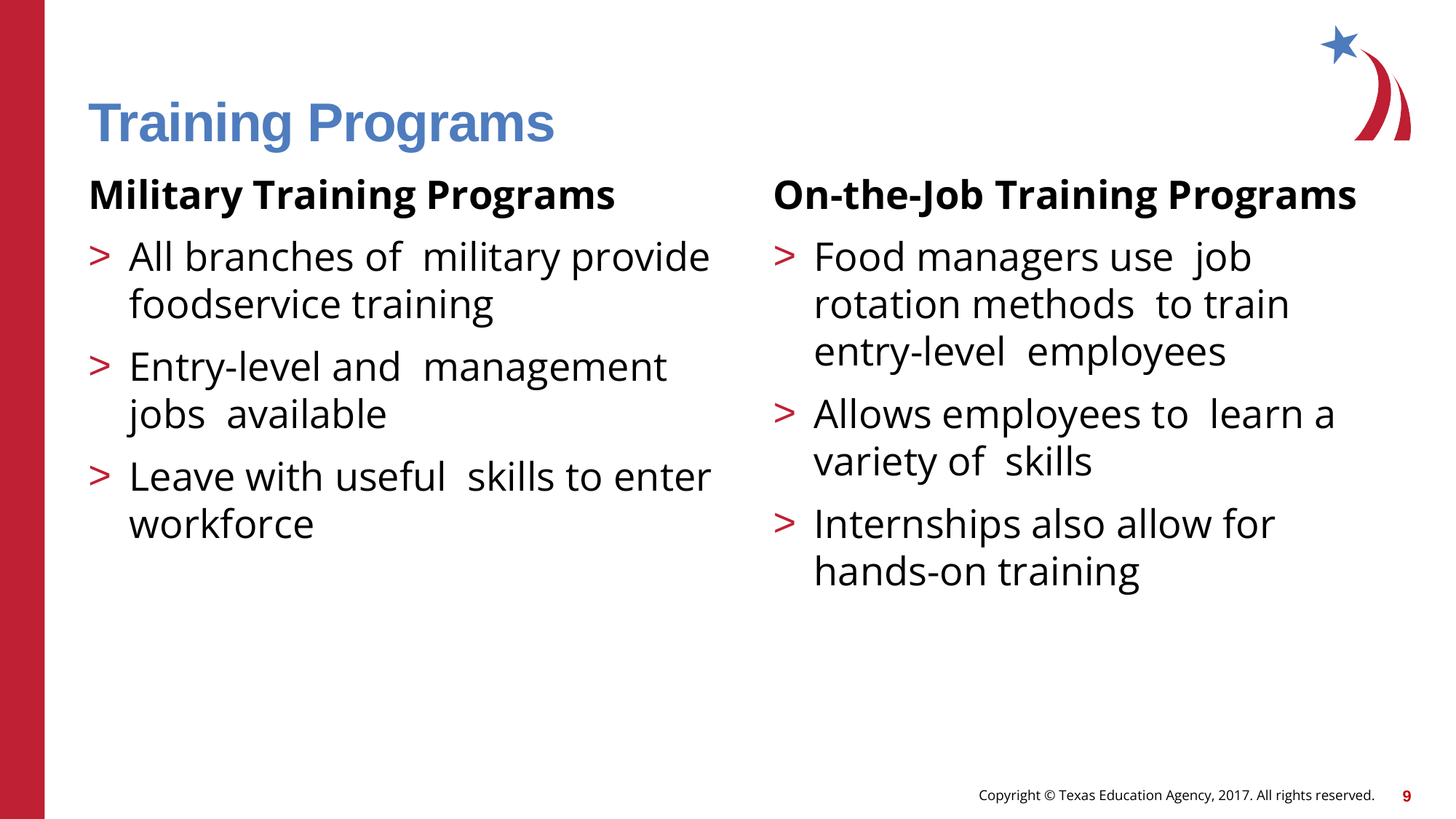

# Training Programs
Military Training Programs
All branches of  military provide  foodservice training
Entry-level and  management jobs  available
Leave with useful  skills to enter  workforce

On-the-Job Training Programs
Food managers use  job rotation methods  to train entry-level  employees
Allows employees to  learn a variety of  skills
Internships also allow for hands-on training